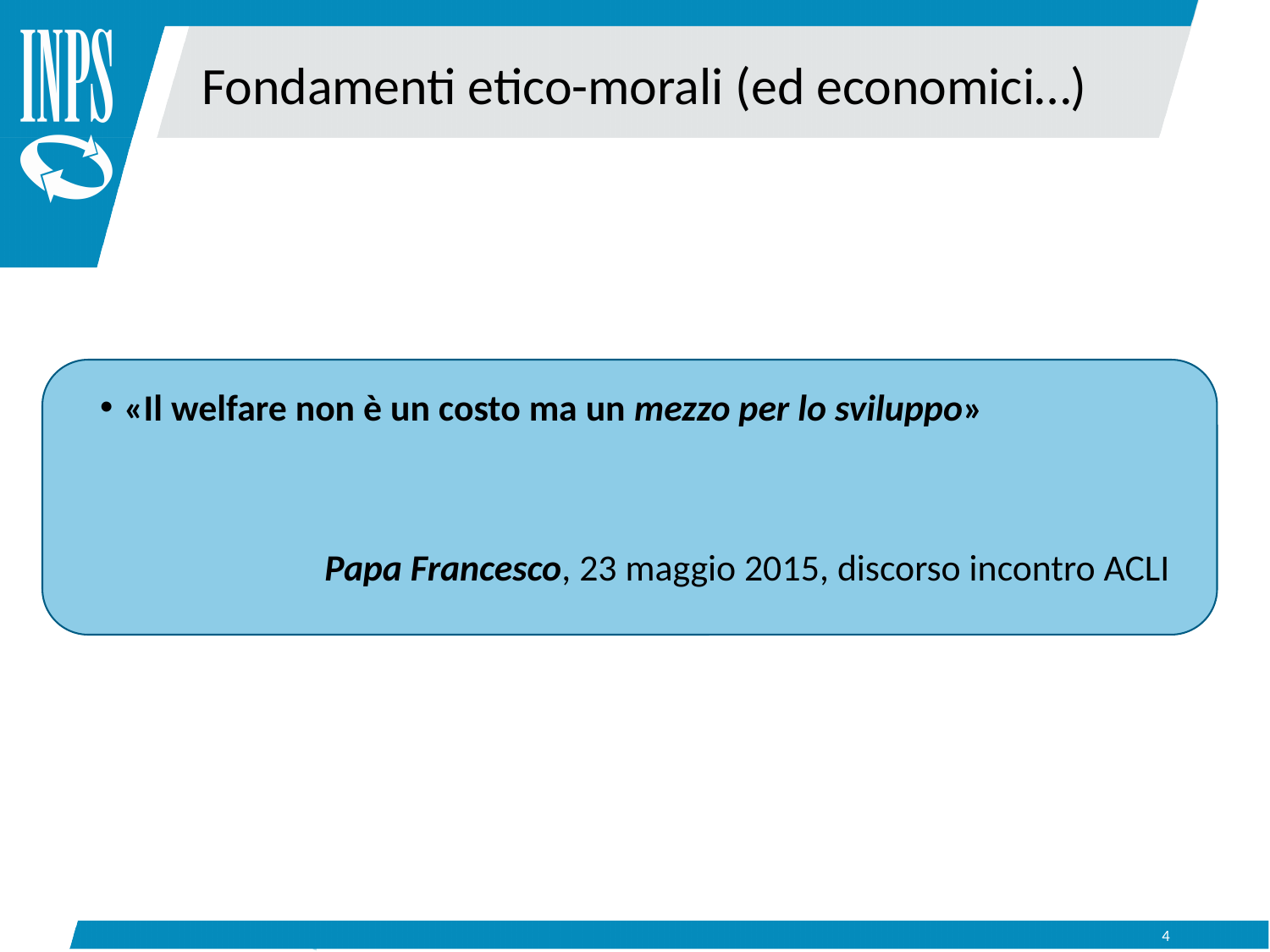

Fondamenti etico-morali (ed economici…)

«Il welfare non è un costo ma un mezzo per lo sviluppo»

Papa Francesco, 23 maggio 2015, discorso incontro ACLI

4